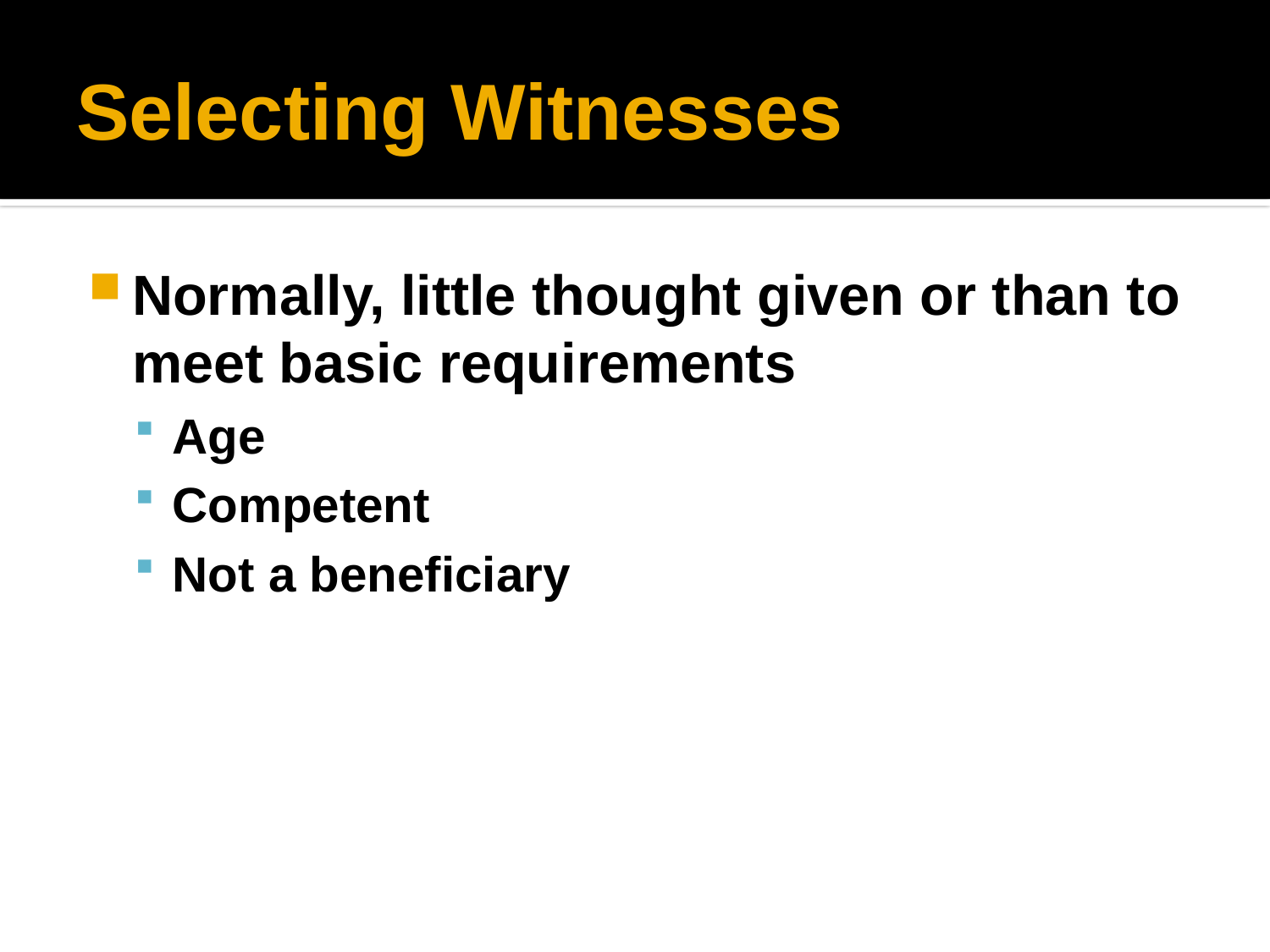

# Selecting Witnesses
Normally, little thought given or than to meet basic requirements
Age
Competent
Not a beneficiary